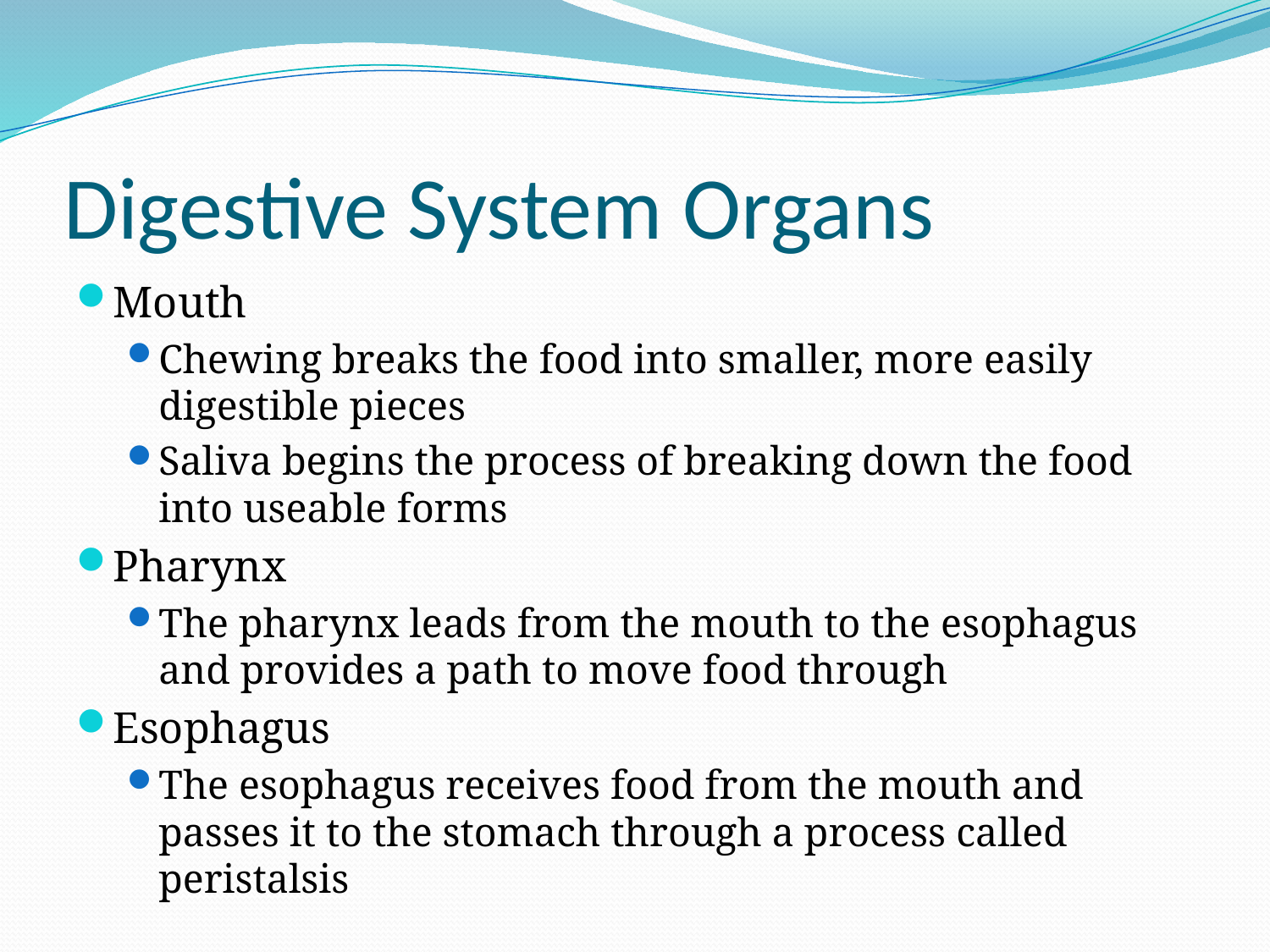

# Digestive System Organs
Mouth
Chewing breaks the food into smaller, more easily digestible pieces
Saliva begins the process of breaking down the food into useable forms
Pharynx
The pharynx leads from the mouth to the esophagus and provides a path to move food through
Esophagus
The esophagus receives food from the mouth and passes it to the stomach through a process called peristalsis